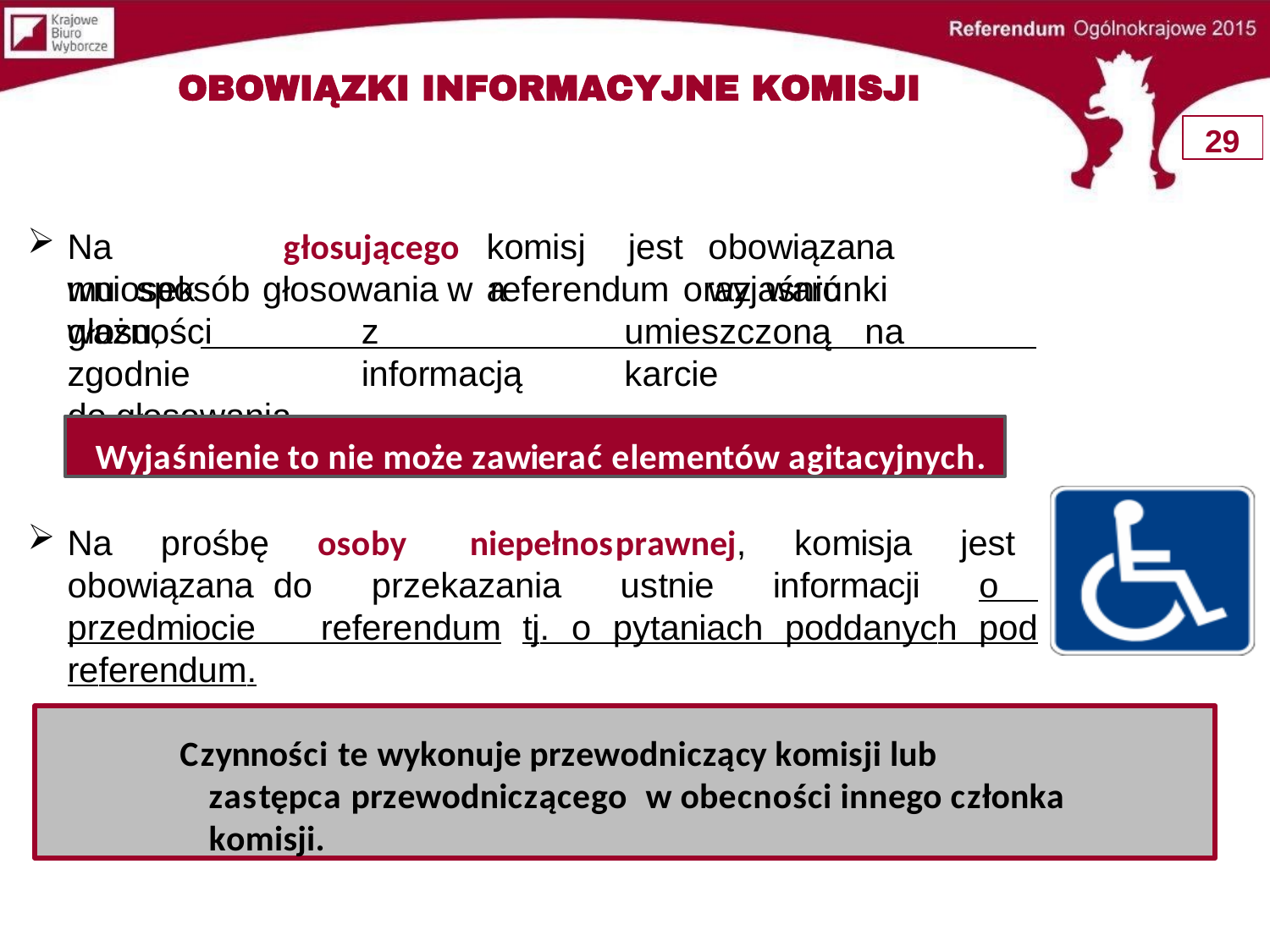

# OBOWIĄZKI INFORMACYJNE KOMISJI
29
Na	wniosek
głosującego
komisja
jest
obowiązana	wyjaśnić
mu	sposób	głosowania	w	referendum	oraz	warunki	ważności
głosu,	zgodnie
do głosowania.
z	informacją
umieszczoną	na	karcie

Wyjaśnienie to nie może zawierać elementów agitacyjnych.

Na  prośbę  osoby   niepełnosprawnej,  komisja  jest  obowiązana do   przekazania   ustnie   informacji   o   przedmiocie   referendum tj. o pytaniach poddanych pod referendum.
Czynności te wykonuje przewodniczący komisji lub zastępca przewodniczącego  w obecności innego członka komisji.